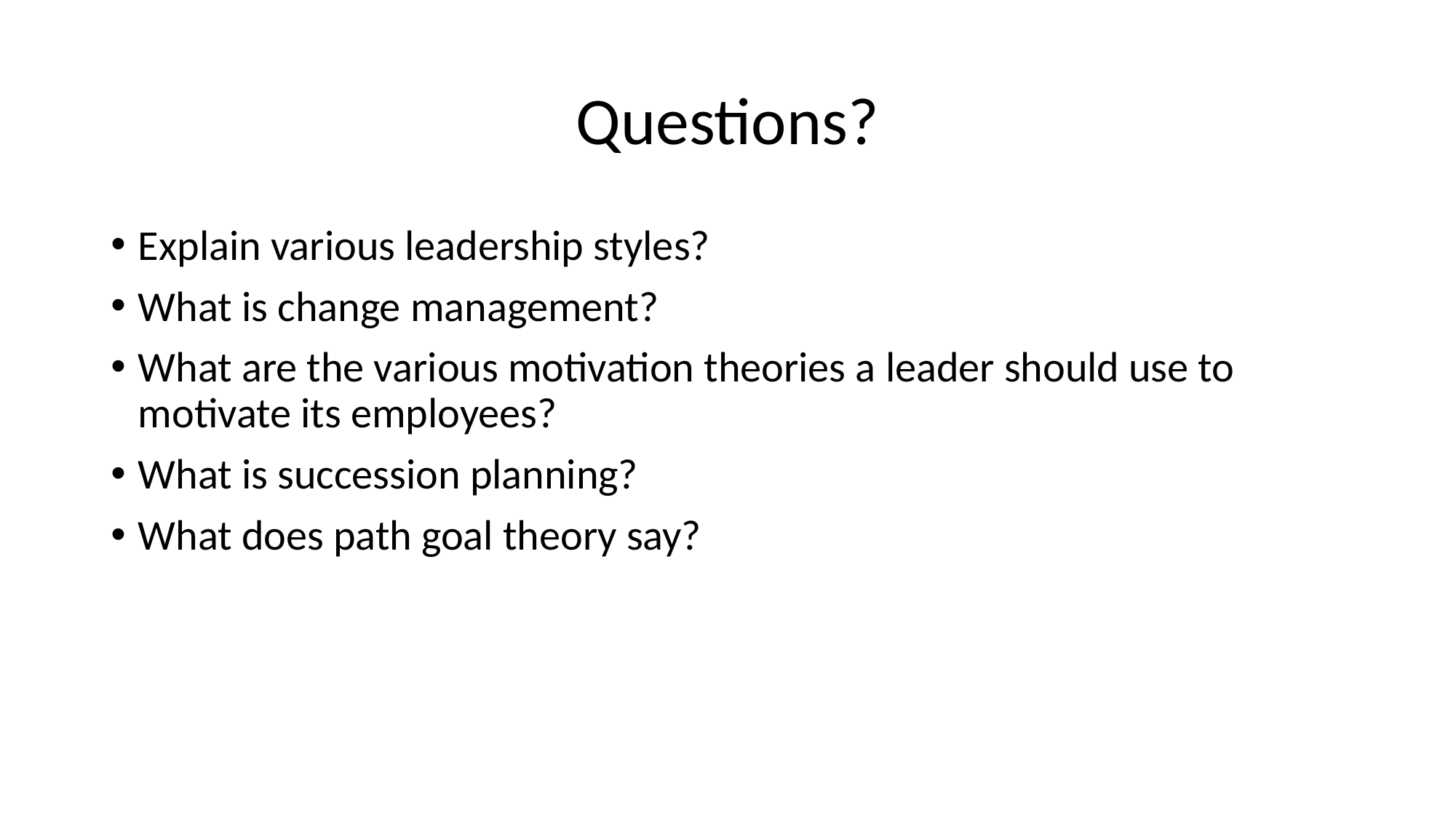

# Questions?
Explain various leadership styles?
What is change management?
What are the various motivation theories a leader should use to motivate its employees?
What is succession planning?
What does path goal theory say?